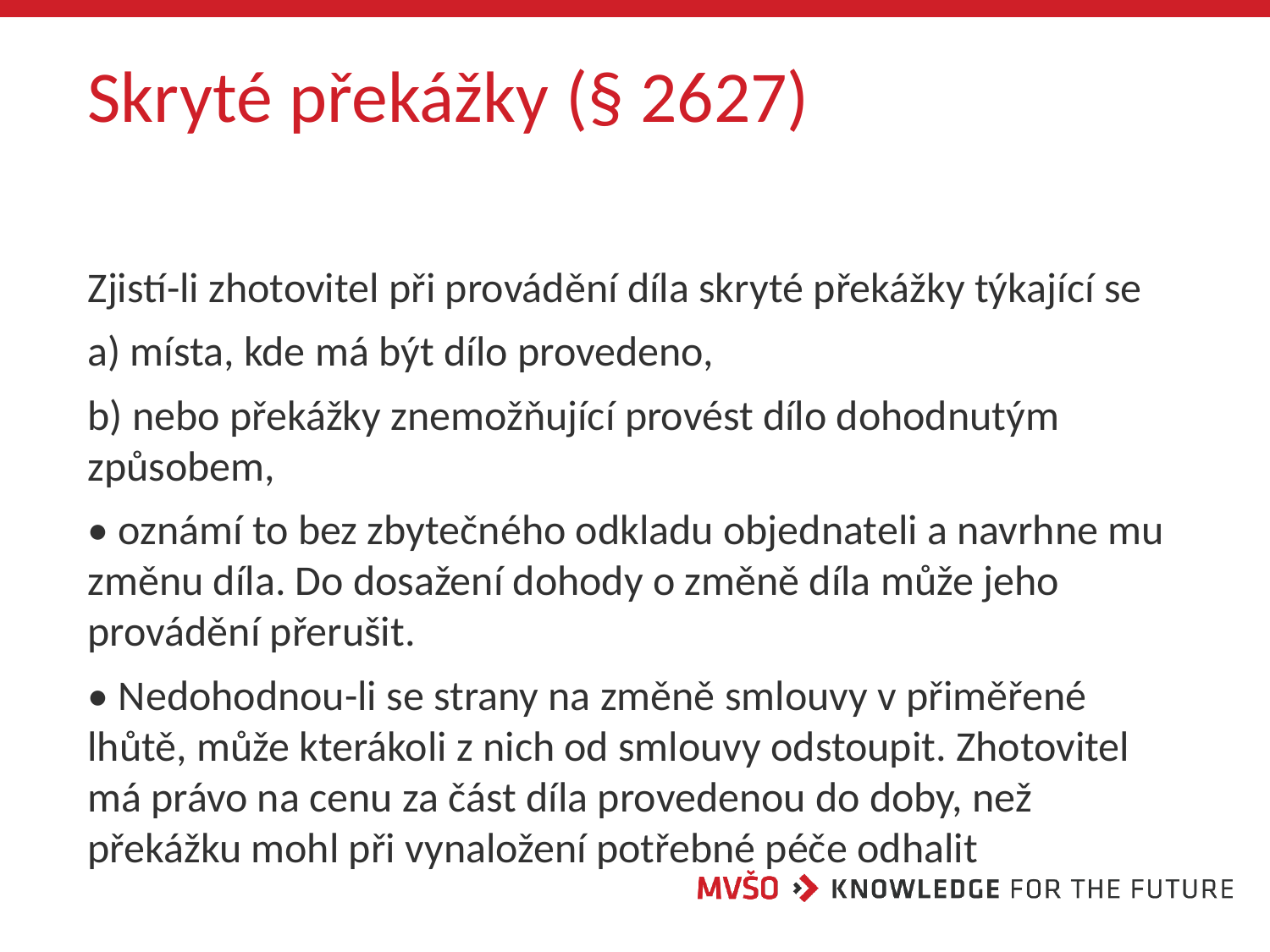

# Skryté překážky (§ 2627)
Zjistí-li zhotovitel při provádění díla skryté překážky týkající se
a) místa, kde má být dílo provedeno,
b) nebo překážky znemožňující provést dílo dohodnutým způsobem,
• oznámí to bez zbytečného odkladu objednateli a navrhne mu změnu díla. Do dosažení dohody o změně díla může jeho provádění přerušit.
• Nedohodnou-li se strany na změně smlouvy v přiměřené lhůtě, může kterákoli z nich od smlouvy odstoupit. Zhotovitel má právo na cenu za část díla provedenou do doby, než překážku mohl při vynaložení potřebné péče odhalit